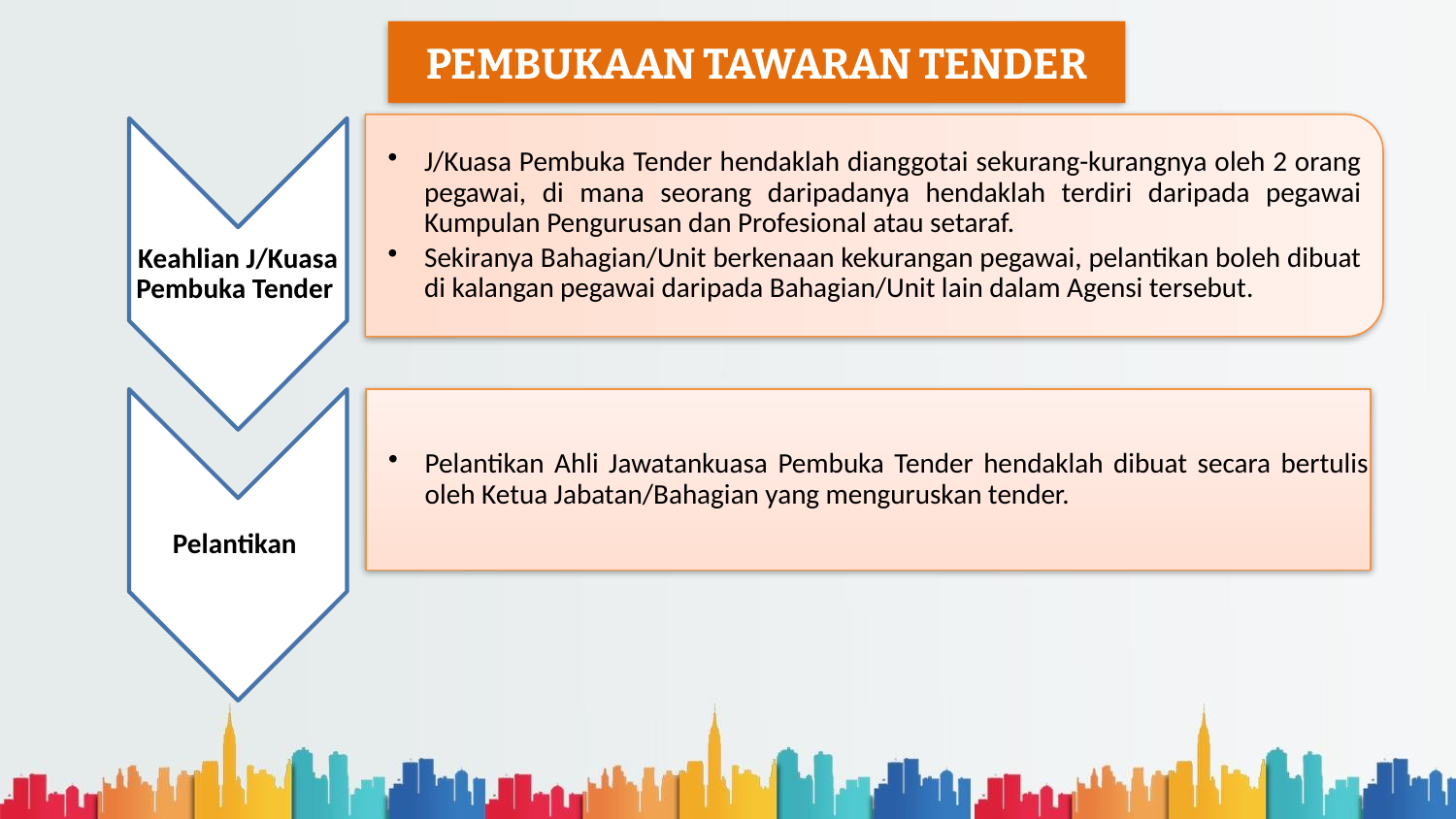

PEMBUKAAN TAWARAN TENDER

J/Kuasa Pembuka Tender hendaklah dianggotai sekurang-kurangnya oleh 2 orang pegawai, di mana seorang daripadanya hendaklah terdiri daripada pegawai Kumpulan Pengurusan dan Profesional atau setaraf.
Sekiranya Bahagian/Unit berkenaan kekurangan pegawai, pelantikan boleh dibuat di kalangan pegawai daripada Bahagian/Unit lain dalam Agensi tersebut.

Keahlian J/Kuasa Pembuka Tender

Pelantikan
Pelantikan Ahli Jawatankuasa Pembuka Tender hendaklah dibuat secara bertulis oleh Ketua Jabatan/Bahagian yang menguruskan tender.